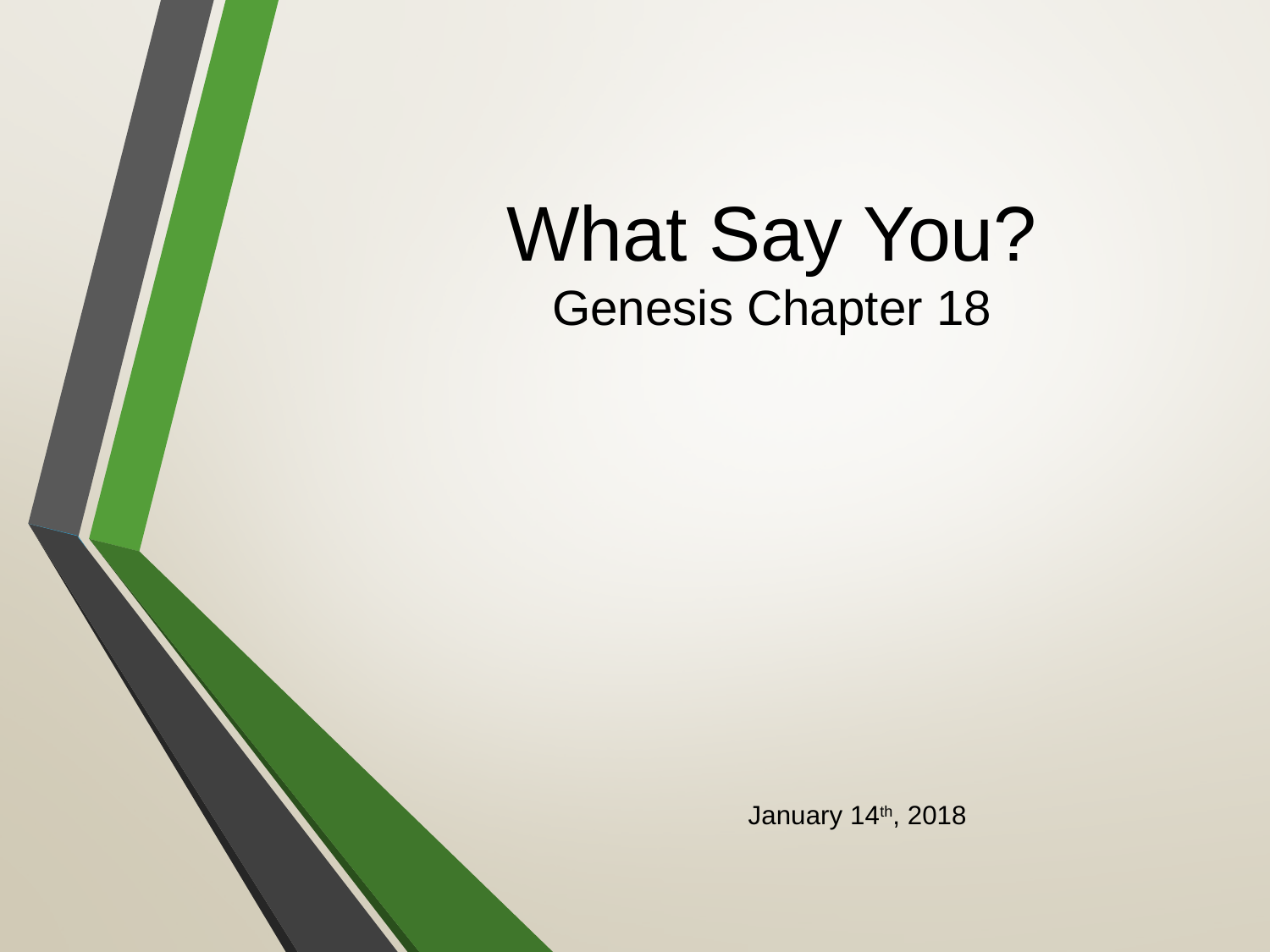

# What Say You? Genesis Chapter 18
January 14th, 2018